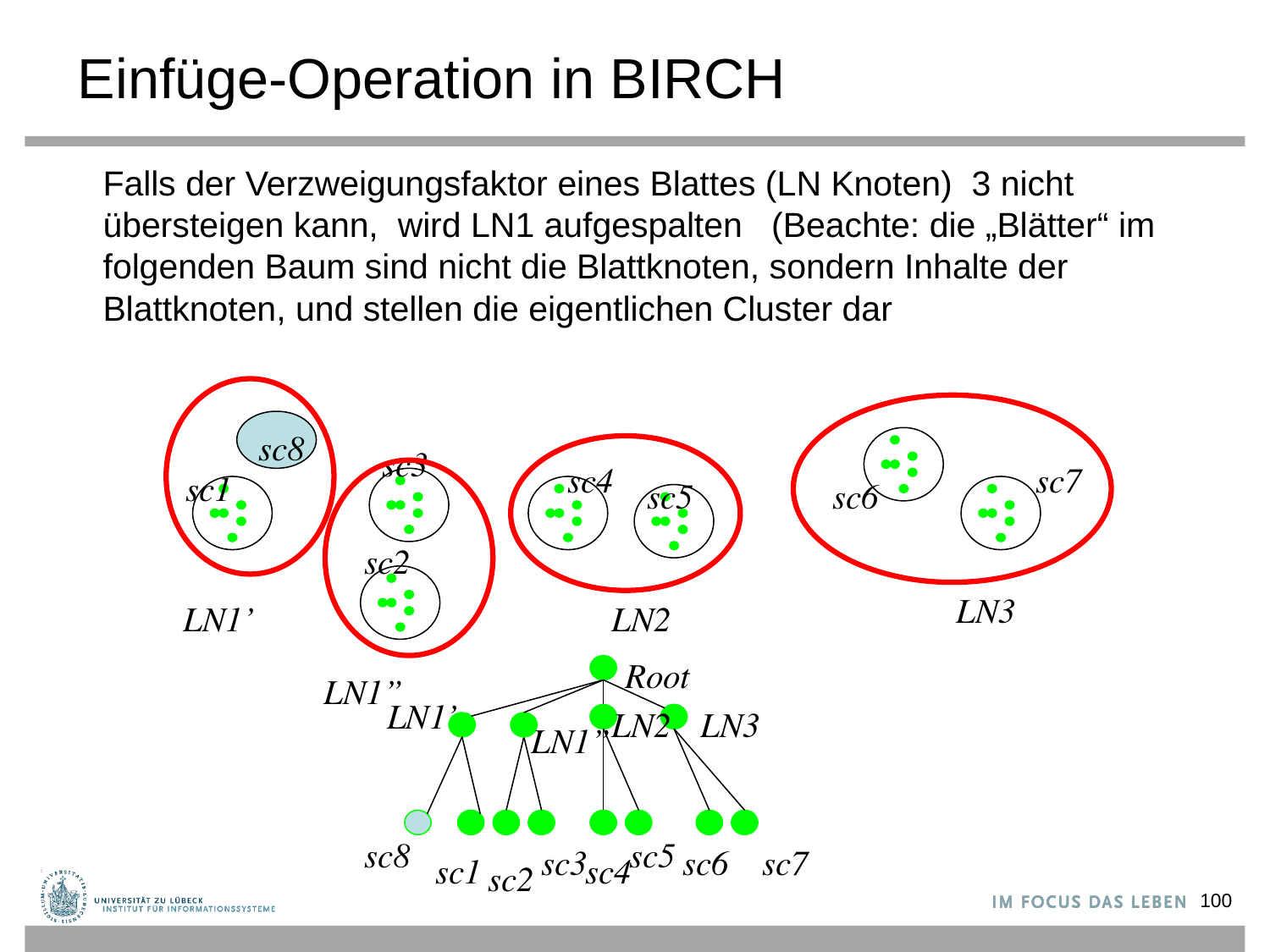

# Einfüge-Operation in BIRCH
Falls der Verzweigungsfaktor eines Blattes (LN Knoten)  3 nicht übersteigen kann,  wird LN1 aufgespalten   (Beachte: die „Blätter“ im folgenden Baum sind nicht die Blattknoten, sondern Inhalte der Blattknoten, und stellen die eigentlichen Cluster dar

sc8

sc3

sc4

sc7
sc1

sc5
sc6

sc2

LN3
LN1’
LN2

Root

LN1”
LN1’
LN2
LN3

LN1”

sc8
sc5
sc3
sc6
sc7
sc1
sc4
sc2
100